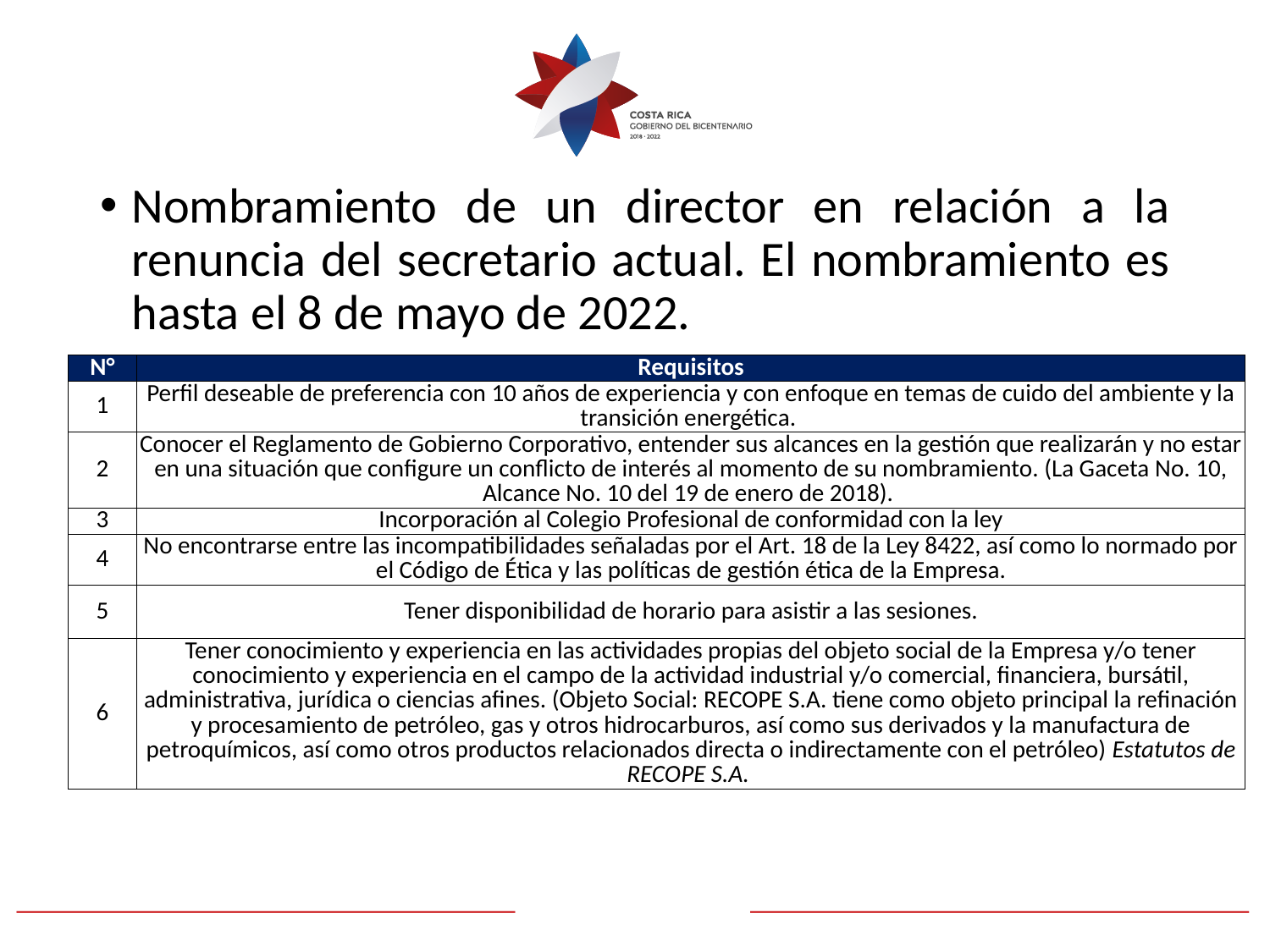

Nombramiento de un director en relación a la renuncia del secretario actual. El nombramiento es hasta el 8 de mayo de 2022.

| N° | Requisitos |
| --- | --- |
| 1 | Perfil deseable de preferencia con 10 años de experiencia y con enfoque en temas de cuido del ambiente y la transición energética. |
| 2 | Conocer el Reglamento de Gobierno Corporativo, entender sus alcances en la gestión que realizarán y no estar en una situación que configure un conflicto de interés al momento de su nombramiento. (La Gaceta No. 10, Alcance No. 10 del 19 de enero de 2018). |
| 3 | Incorporación al Colegio Profesional de conformidad con la ley |
| 4 | No encontrarse entre las incompatibilidades señaladas por el Art. 18 de la Ley 8422, así como lo normado por el Código de Ética y las políticas de gestión ética de la Empresa. |
| 5 | Tener disponibilidad de horario para asistir a las sesiones. |
| 6 | Tener conocimiento y experiencia en las actividades propias del objeto social de la Empresa y/o tener conocimiento y experiencia en el campo de la actividad industrial y/o comercial, financiera, bursátil, administrativa, jurídica o ciencias afines. (Objeto Social: RECOPE S.A. tiene como objeto principal la refinación y procesamiento de petróleo, gas y otros hidrocarburos, así como sus derivados y la manufactura de petroquímicos, así como otros productos relacionados directa o indirectamente con el petróleo) Estatutos de RECOPE S.A. |